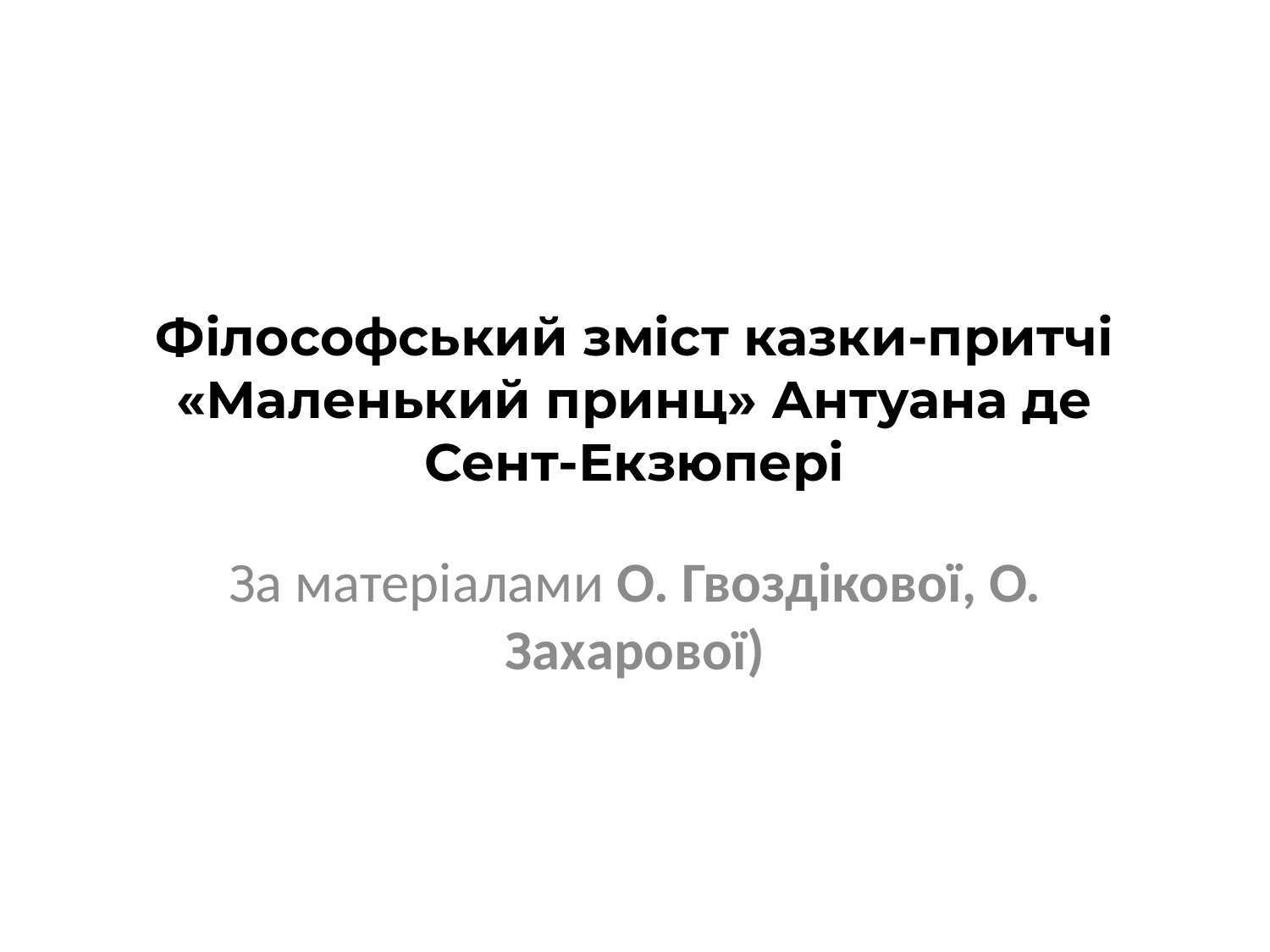

# Філософський зміст казки-притчі «Маленький принц» Антуана де Сент-Екзюпері
За матеріалами О. Гвоздікової, О. Захарової)